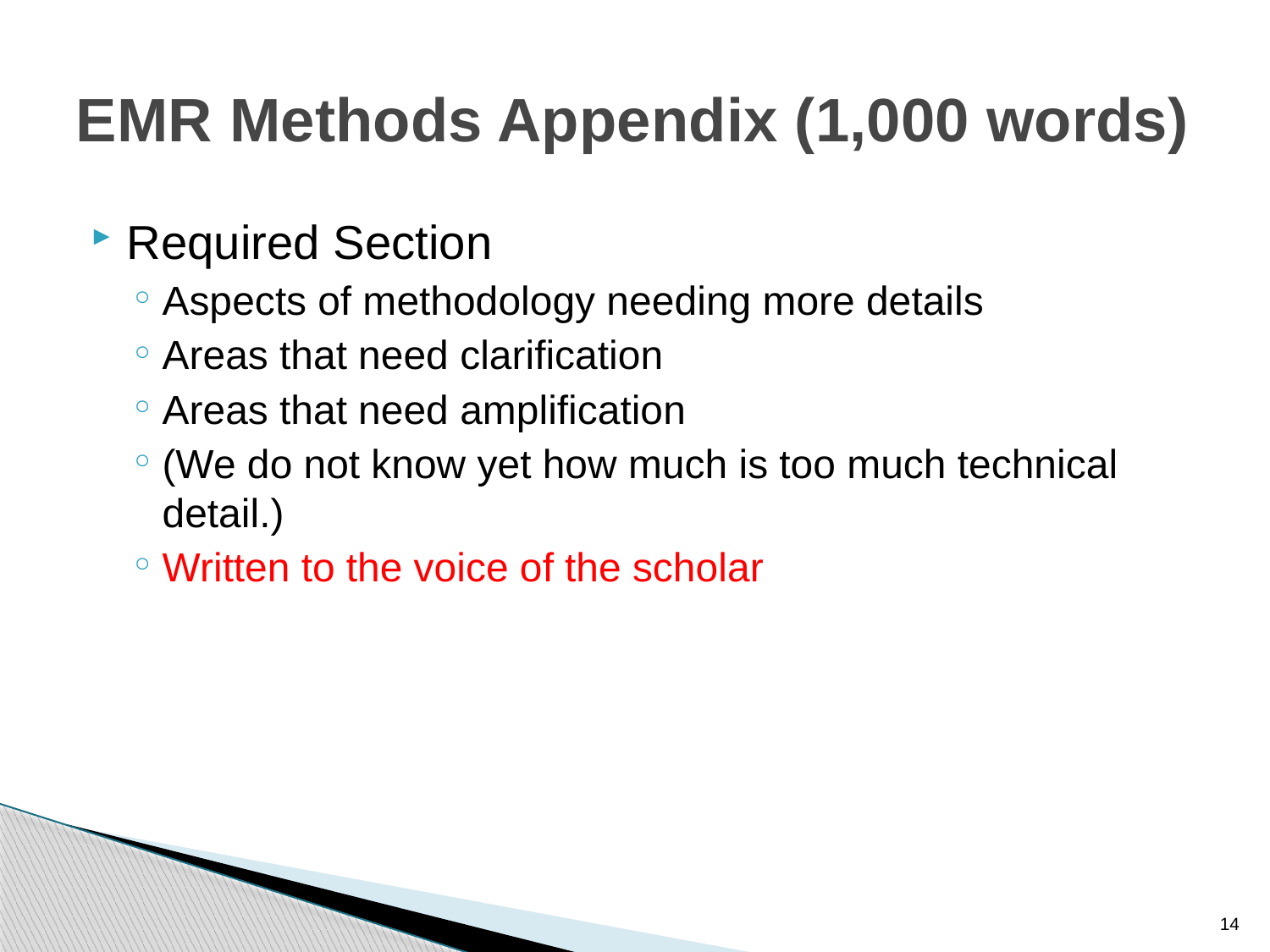

# EMR Methods Appendix (1,000 words)
Required Section
Aspects of methodology needing more details
Areas that need clarification
Areas that need amplification
(We do not know yet how much is too much technical detail.)
Written to the voice of the scholar
14